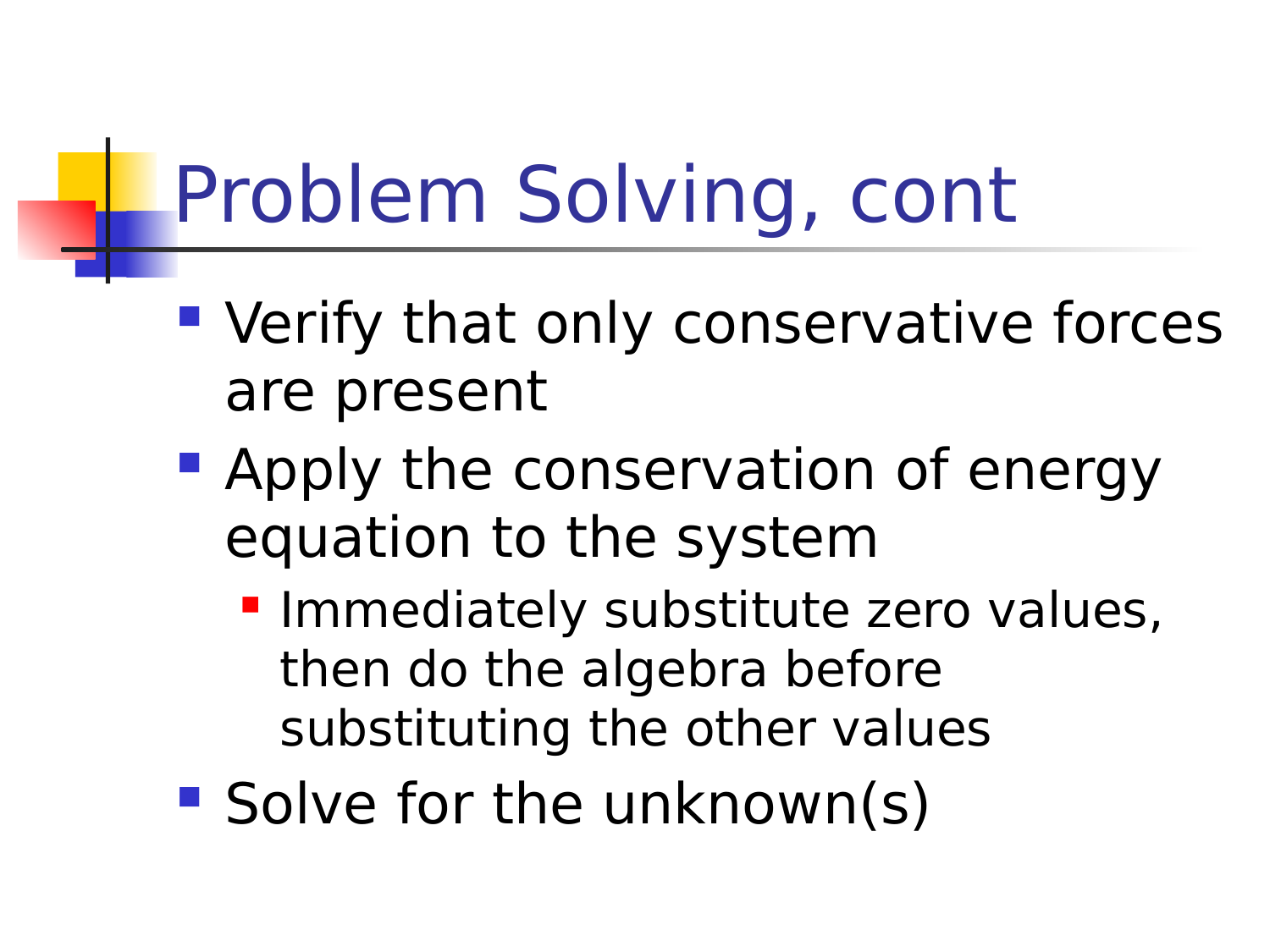

# Problem Solving, cont
Verify that only conservative forces are present
Apply the conservation of energy equation to the system
Immediately substitute zero values, then do the algebra before substituting the other values
Solve for the unknown(s)